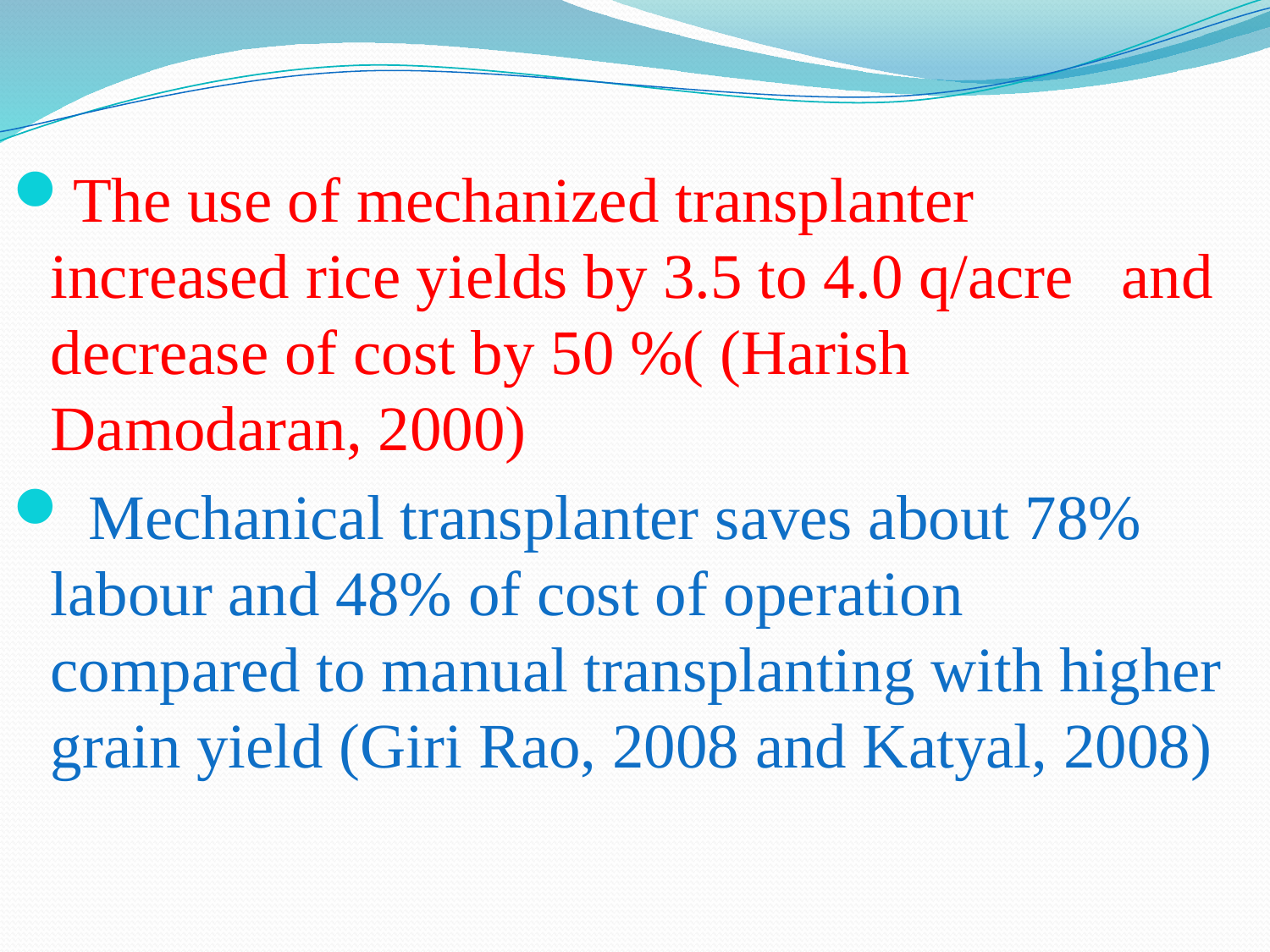

The use of mechanized transplanter increased rice yields by 3.5 to 4.0 q/acre   and decrease of cost by 50 %( (Harish Damodaran, 2000)
 Mechanical transplanter saves about 78% labour and 48% of cost of operation compared to manual transplanting with higher grain yield (Giri Rao, 2008 and Katyal, 2008)

#